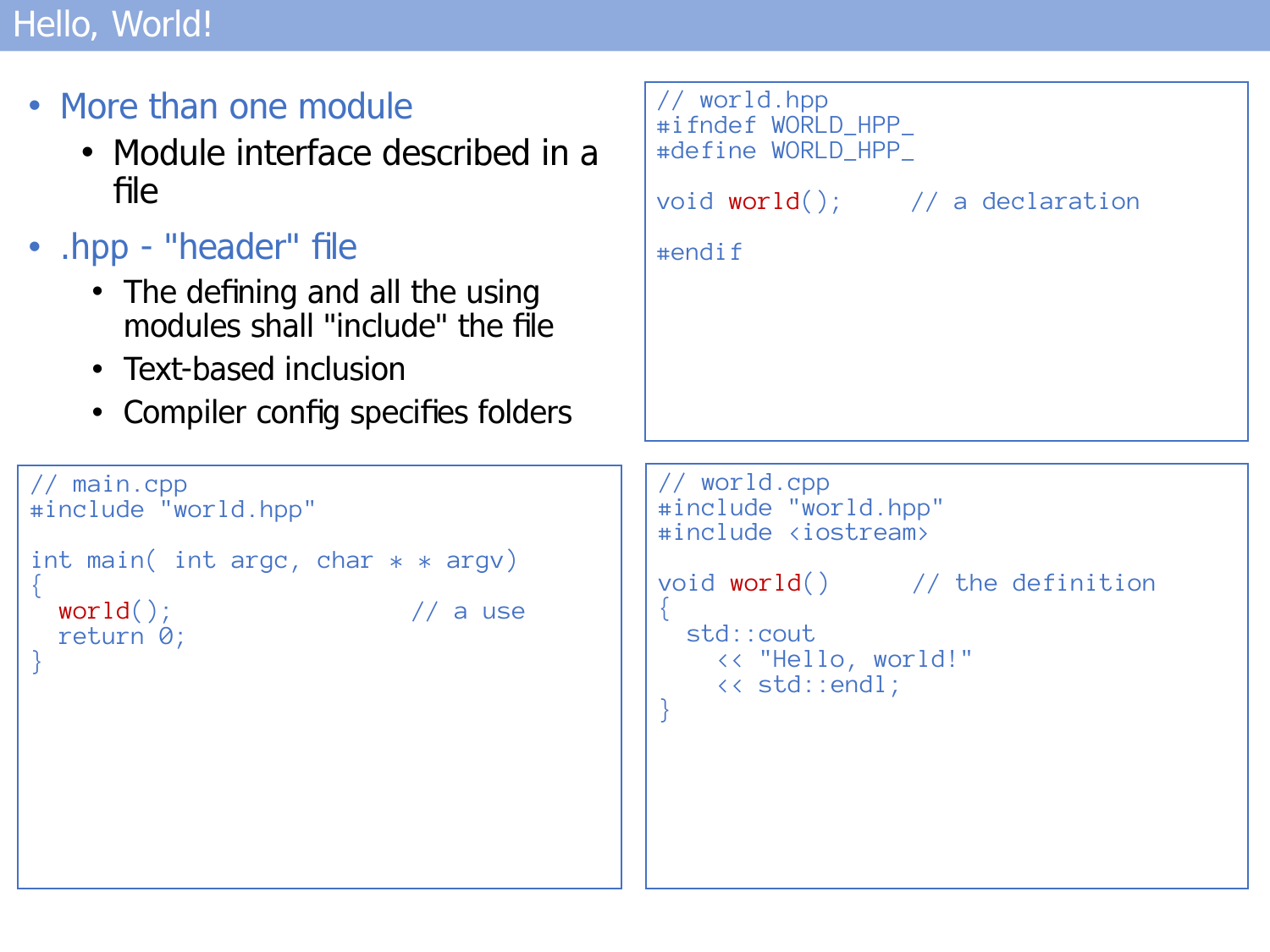

# Hello, World!
More than one module
Module interface described in a file
.hpp - "header" file
The defining and all the using modules shall "include" the file
Text-based inclusion
Compiler config specifies folders
// world.hpp
#ifndef WORLD_HPP_
#define WORLD_HPP_

void world();	// a declaration

#endif
// world.cpp
#include "world.hpp"
#include <iostream>

void world()	// the definition
{
  std::cout
    << "Hello, world!"
    << std::endl;
}
// main.cpp
#include "world.hpp"

int main( int argc, char * * argv)
{
  world();		// a use
  return 0;
}